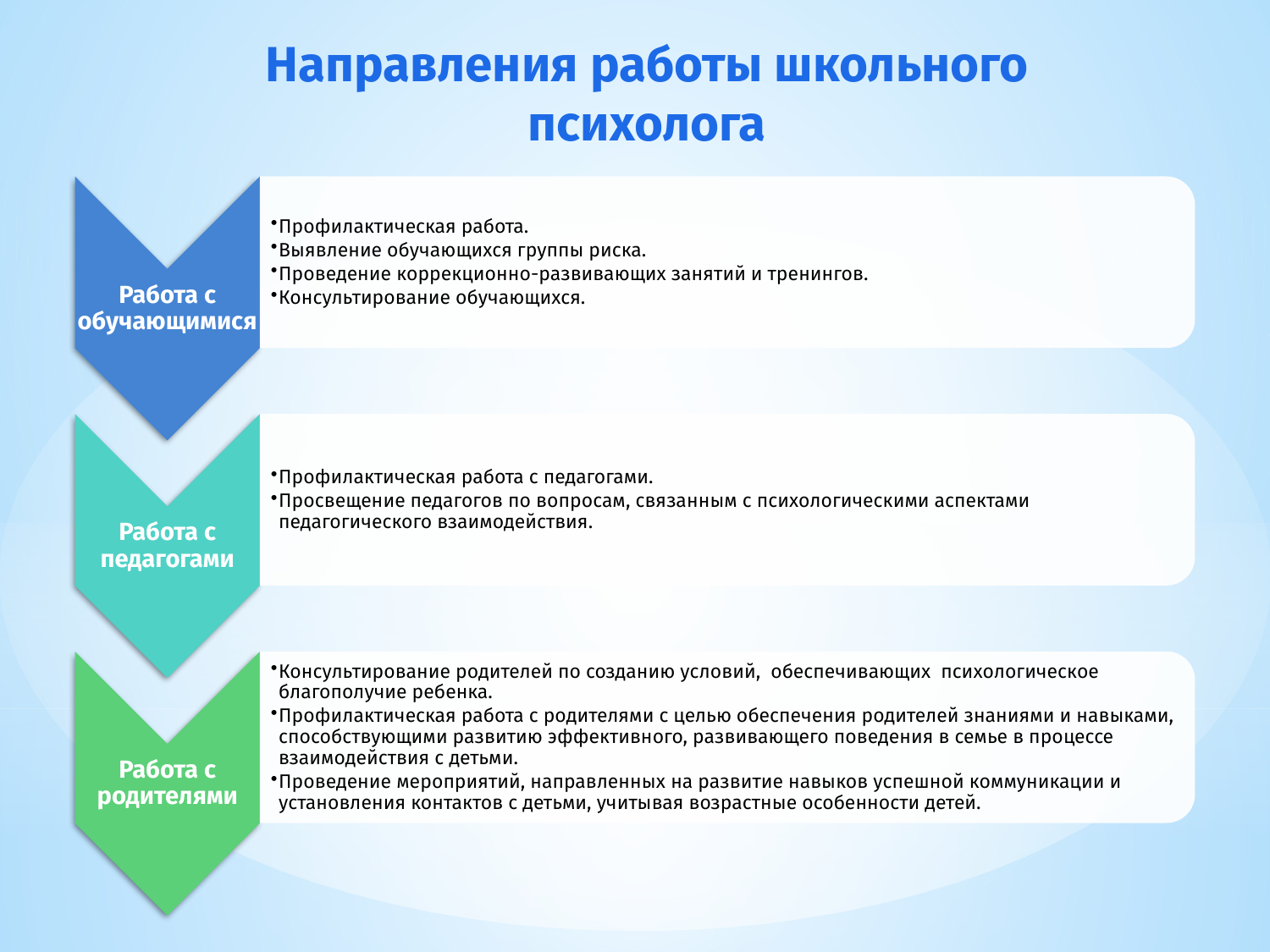

# Направления работы школьного психолога
Работа с обучающимися
Профилактическая работа.
Выявление обучающихся группы риска.
Проведение коррекционно-развивающих занятий и тренингов.
Консультирование обучающихся.
Работа с педагогами
Профилактическая работа с педагогами.
Просвещение педагогов по вопросам, связанным с психологическими аспектами педагогического взаимодействия.
Работа с родителями
Консультирование родителей по созданию условий,  обеспечивающих  психологическое благополучие ребенка.
Профилактическая работа с родителями с целью обеспечения родителей знаниями и навыками, способствующими развитию эффективного, развивающего поведения в семье в процессе взаимодействия с детьми.
Проведение мероприятий, направленных на развитие навыков успешной коммуникации и установления контактов с детьми, учитывая возрастные особенности детей.